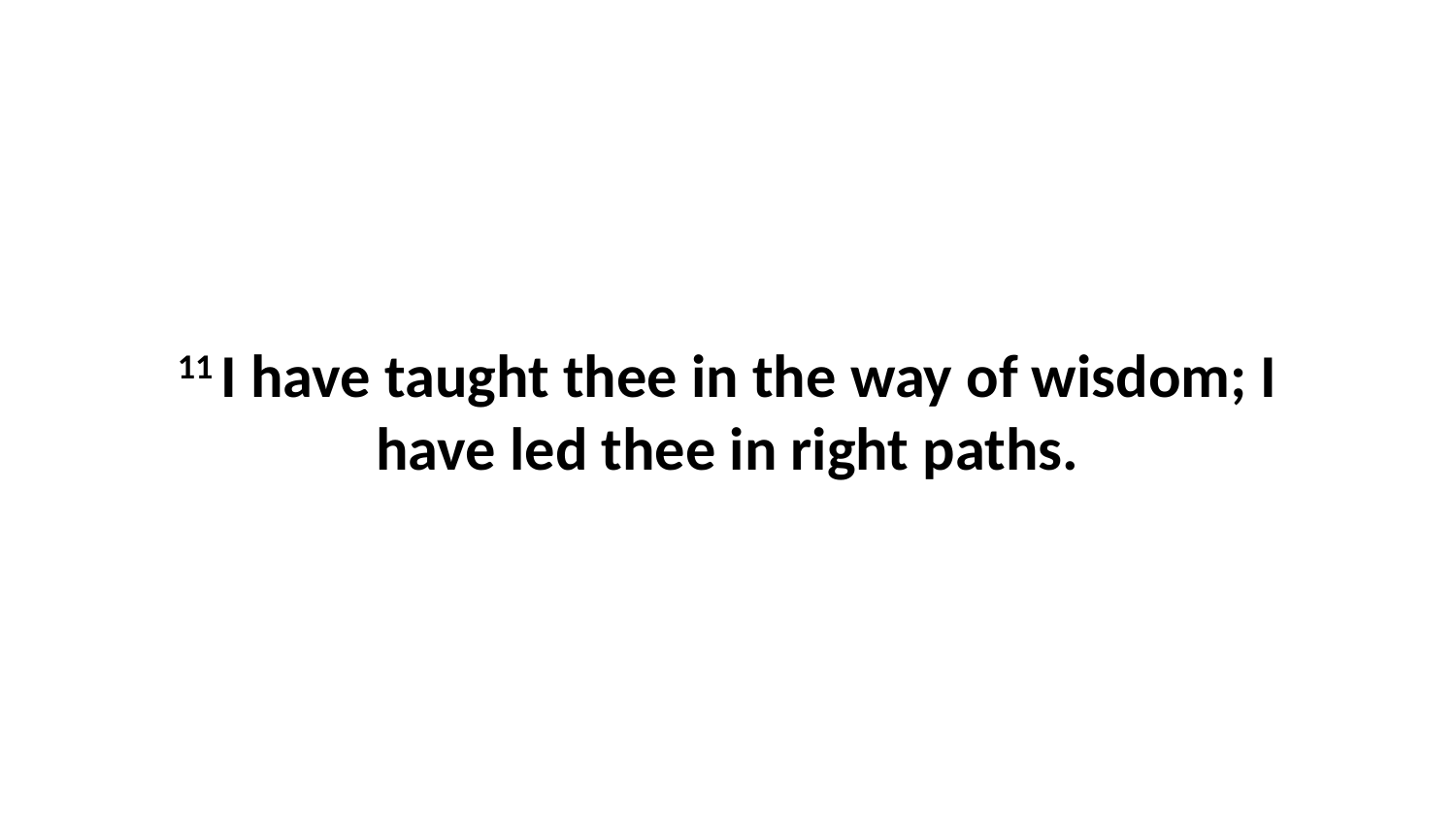

11 I have taught thee in the way of wisdom; I have led thee in right paths.